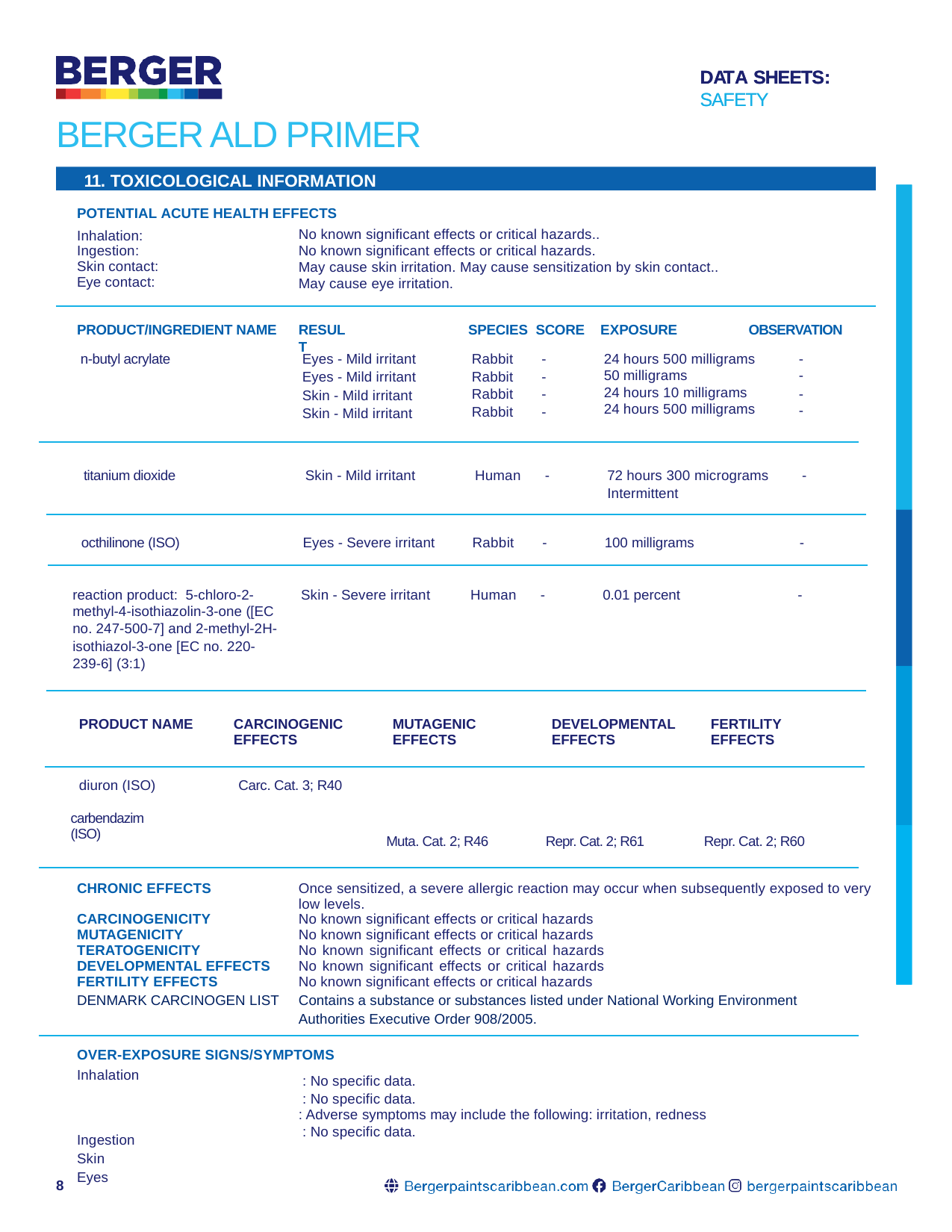

DATA SHEETS: SAFETY
BERGER ALD PRIMER
11. TOXICOLOGICAL INFORMATION

POTENTIAL ACUTE HEALTH EFFECTS
No known significant effects or critical hazards..
No known significant effects or critical hazards.
May cause skin irritation. May cause sensitization by skin contact..
May cause eye irritation.
Inhalation:  Ingestion:  Skin contact:  Eye contact:

PRODUCT/INGREDIENT NAME
RESULT
SPECIES SCORE
EXPOSURE
OBSERVATION
n-butyl acrylate
Eyes - Mild irritant
Eyes - Mild irritant
Skin - Mild irritant
Skin - Mild irritant
Rabbit	-
Rabbit	- Rabbit	-
Rabbit	-
24 hours 500 milligrams
50 milligrams
24 hours 10 milligrams
24 hours 500 milligrams
-
-
-
-

titanium dioxide
Skin - Mild irritant
Human	-
72 hours 300 micrograms
Intermittent
-

octhilinone (ISO)
Eyes - Severe irritant
Rabbit	-
100 milligrams
-

reaction product:  5-chloro-2-methyl-4-isothiazolin-3-one ([EC no. 247-500-7] and 2-methyl-2H-
isothiazol-3-one [EC no. 220-239-6] (3:1)
Skin - Severe irritant
Human	-
0.01 percent
-

| PRODUCT NAME | CARCINOGENIC EFFECTS | MUTAGENIC EFFECTS | DEVELOPMENTAL EFFECTS | FERTILITY EFFECTS |
| --- | --- | --- | --- | --- |
| diuron (ISO) | Carc. Cat. 3; R40 |  |  |  |
| carbendazim (ISO) |  | Muta. Cat. 2; R46 | Repr. Cat. 2; R61 | Repr. Cat. 2; R60 |

CHRONIC EFFECTS  	  CARCINOGENICITY  MUTAGENICITY  TERATOGENICITY  DEVELOPMENTAL EFFECTS  FERTILITY EFFECTS
DENMARK CARCINOGEN LIST
Once sensitized, a severe allergic reaction may occur when subsequently exposed to very low levels.                                                     		                            No known significant effects or critical hazards  		                                                                                                                                                                                                                                                                                                                                                                                                                                                                                                                                                                                                                                                                                                                                          No known significant effects or critical hazards  		                                                                                                                                                                                                                                                                                                                                                                                                                                                                                                                                                                                                                                                                                                                             No known significant effects or critical hazards 			 No known significant effects or critical hazards 			 No known significant effects or critical hazards
Contains a substance or substances listed under National Working Environment
Authorities Executive Order 908/2005.

OVER-EXPOSURE SIGNS/SYMPTOMS
Inhalation
Ingestion
Skin
Eyes
 : No specific data.
 : No specific data.
: Adverse symptoms may include the following: irritation, redness
 : No specific data.
8